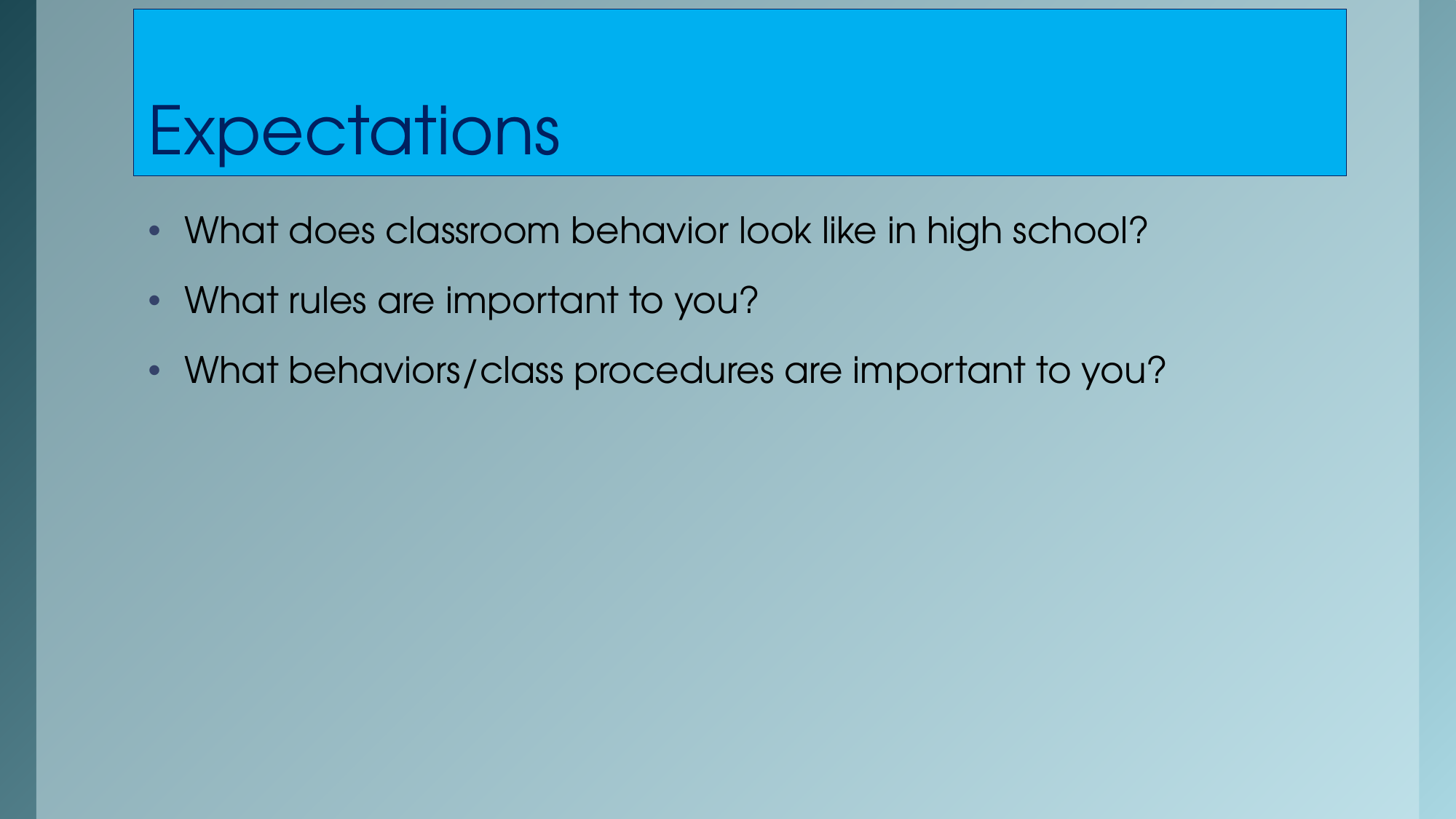

# Expectations
What does classroom behavior look like in high school?
What rules are important to you?
What behaviors/class procedures are important to you?